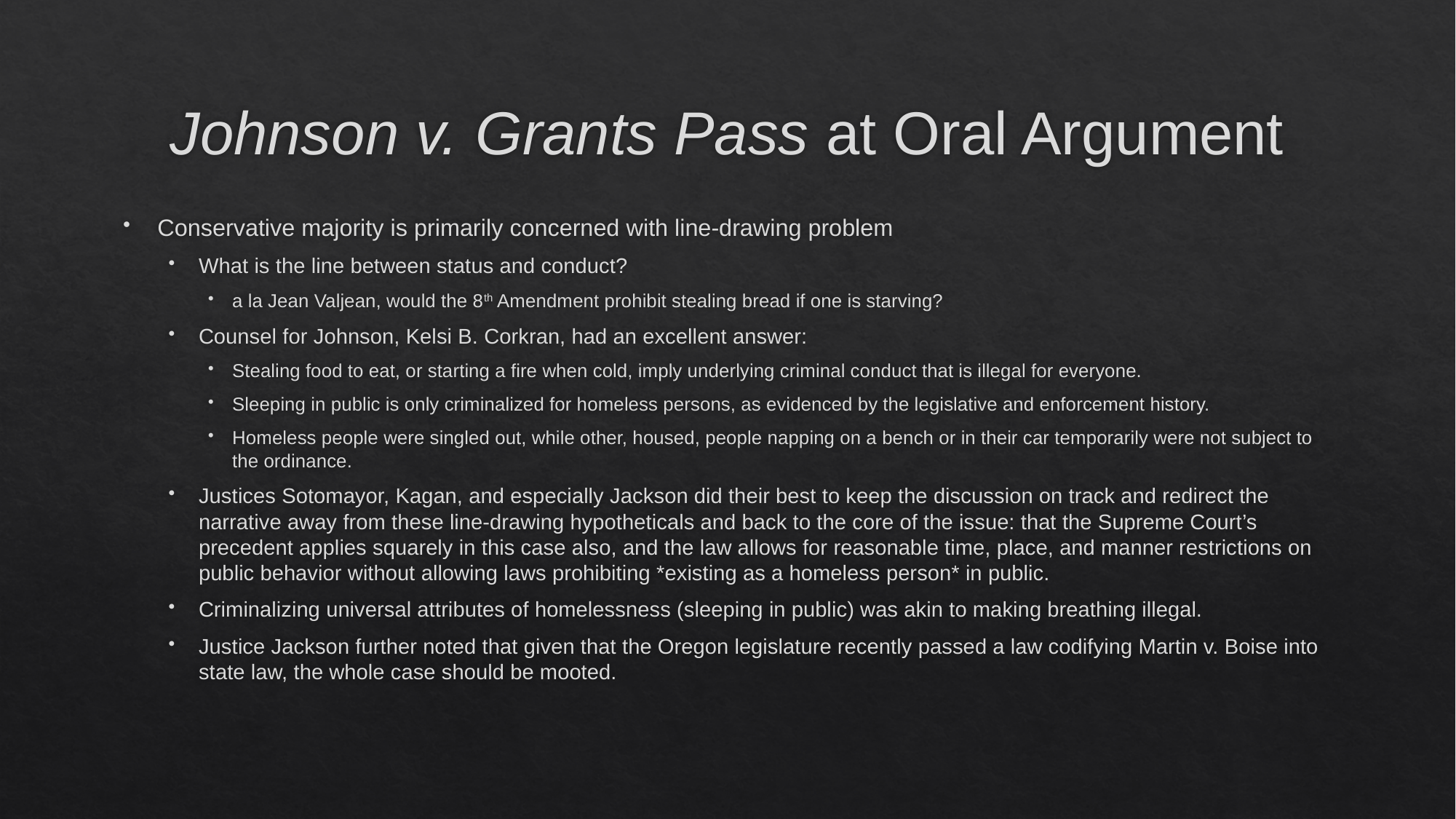

# Johnson v. Grants Pass at Oral Argument
Conservative majority is primarily concerned with line-drawing problem
What is the line between status and conduct?
a la Jean Valjean, would the 8th Amendment prohibit stealing bread if one is starving?
Counsel for Johnson, Kelsi B. Corkran, had an excellent answer:
Stealing food to eat, or starting a fire when cold, imply underlying criminal conduct that is illegal for everyone.
Sleeping in public is only criminalized for homeless persons, as evidenced by the legislative and enforcement history.
Homeless people were singled out, while other, housed, people napping on a bench or in their car temporarily were not subject to the ordinance.
Justices Sotomayor, Kagan, and especially Jackson did their best to keep the discussion on track and redirect the narrative away from these line-drawing hypotheticals and back to the core of the issue: that the Supreme Court’s precedent applies squarely in this case also, and the law allows for reasonable time, place, and manner restrictions on public behavior without allowing laws prohibiting *existing as a homeless person* in public.
Criminalizing universal attributes of homelessness (sleeping in public) was akin to making breathing illegal.
Justice Jackson further noted that given that the Oregon legislature recently passed a law codifying Martin v. Boise into state law, the whole case should be mooted.